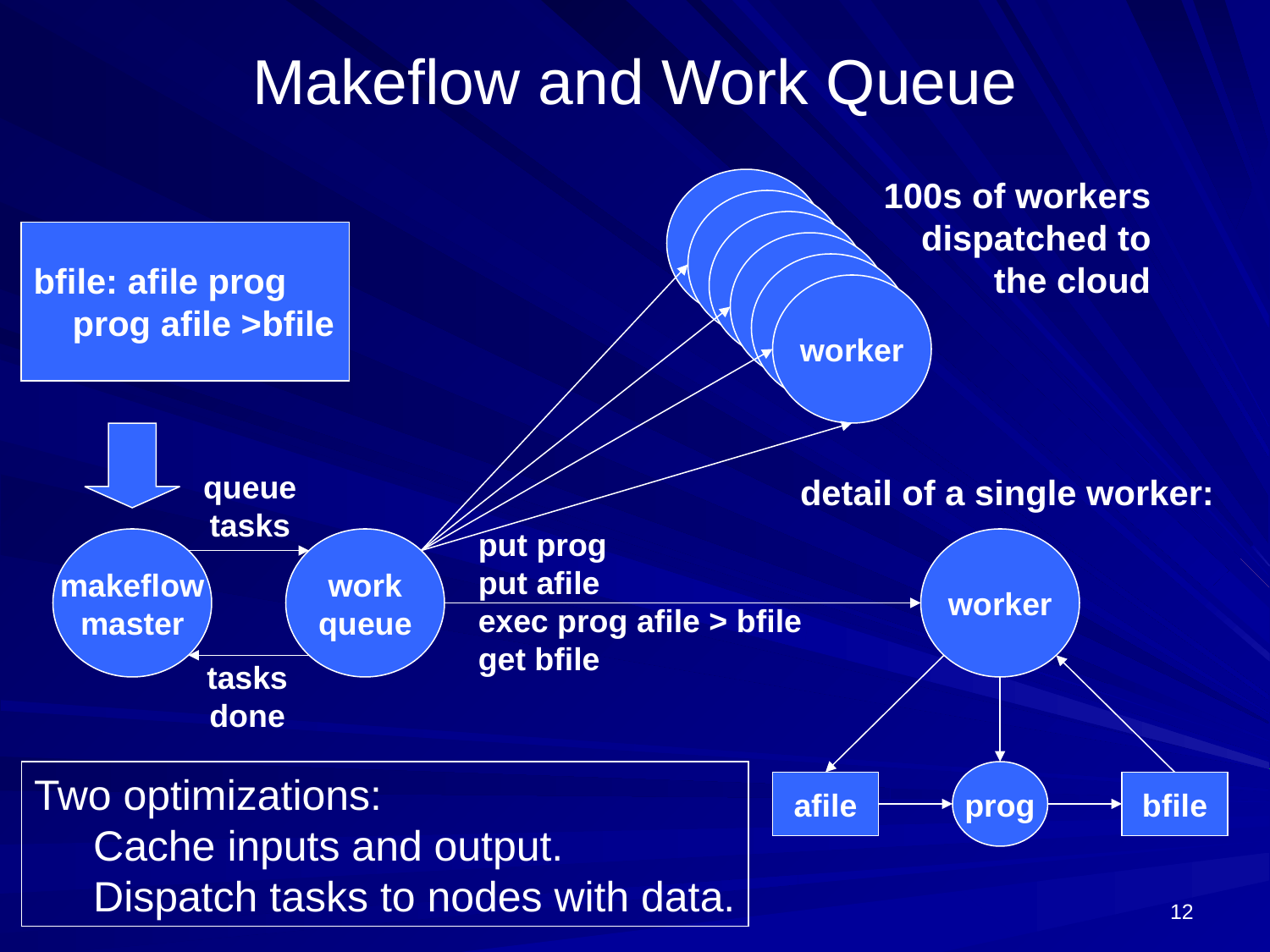

Makeflow and Work Queue
100s of workers
dispatched to
the cloud
worker
worker
worker
bfile: afile prog
    prog afile >bfile
worker
worker
worker

queue
tasks
detail of a single worker:
put prog
put afile
exec prog afile > bfile
get bfile
makeflow
master
work
queue
worker
tasks
done
Two optimizations:
     Cache inputs and output.
     Dispatch tasks to nodes with data.
prog
afile
bfile
12